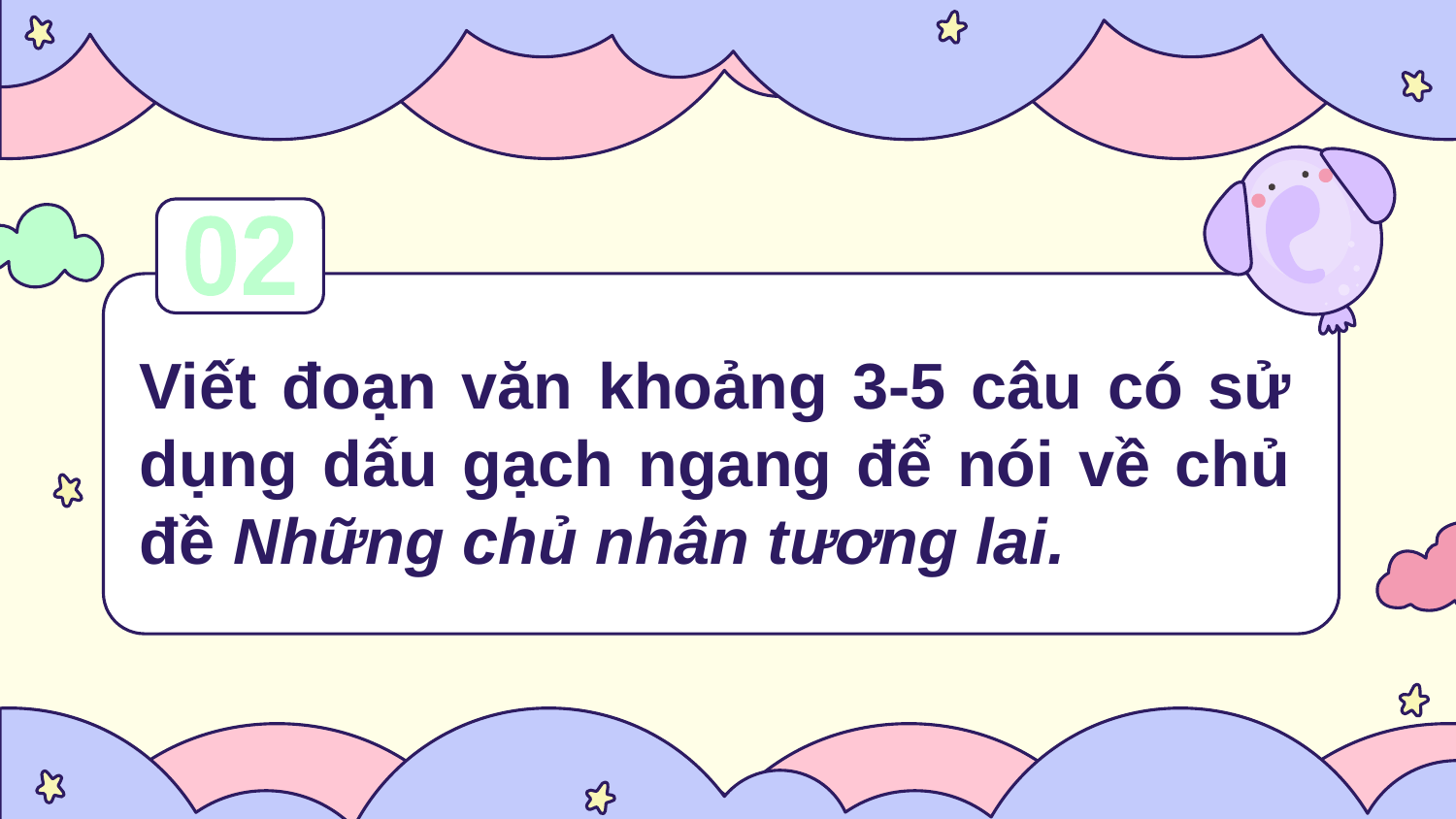

02

Viết đoạn văn khoảng 3-5 câu có sử dụng dấu gạch ngang để nói về chủ đề Những chủ nhân tương lai.